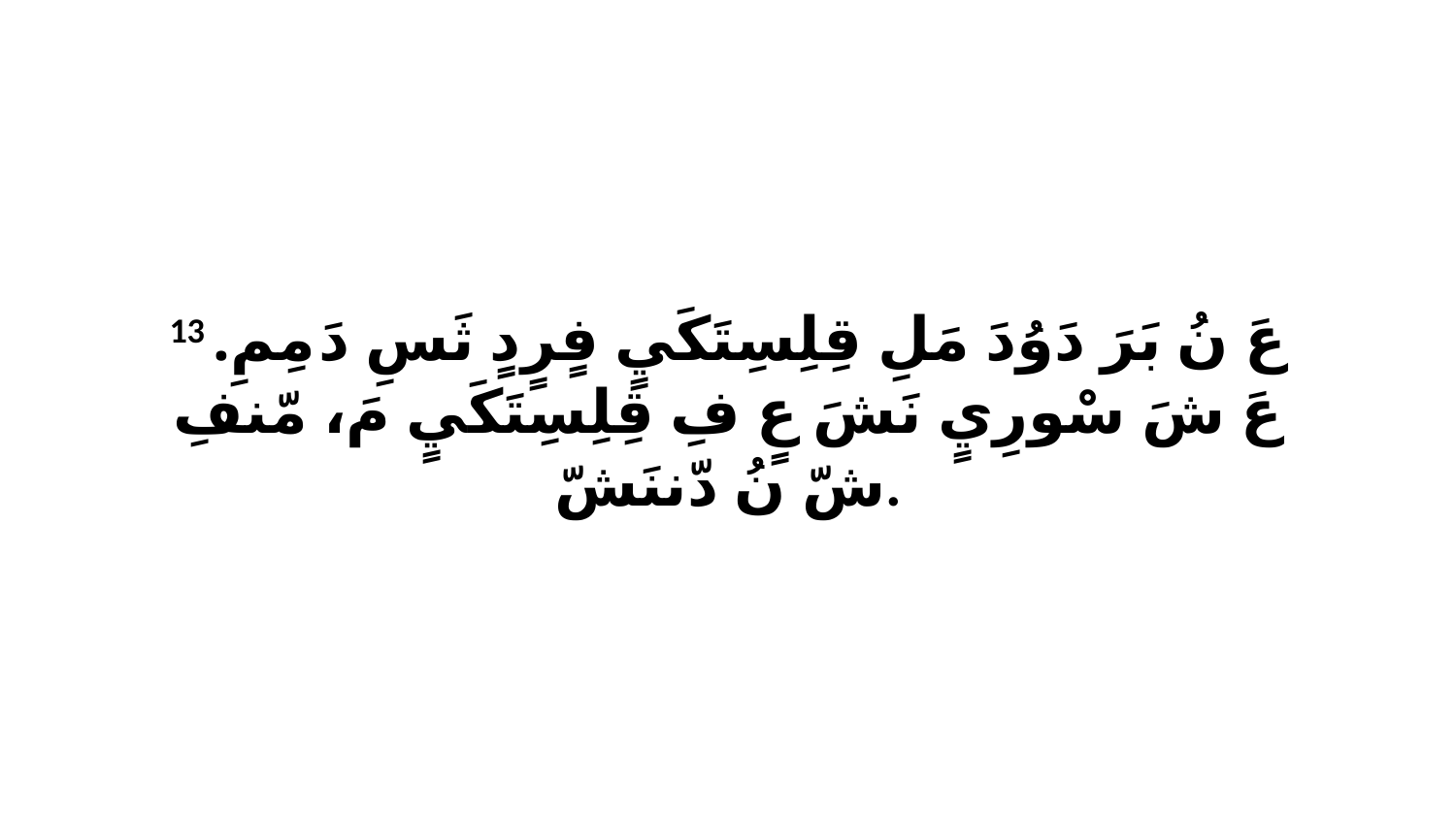

13 عَ نُ بَرَ دَوُدَ مَلِ قِلِسِتَكَيٍ فٍرٍدٍ ثَسِ دَ مِمِ. عَ شَ سْورِيٍ نَشَ عٍ فِ قِلِسِتَكَيٍ مَ، مّنفِ شّ نُ دّننَشّ.